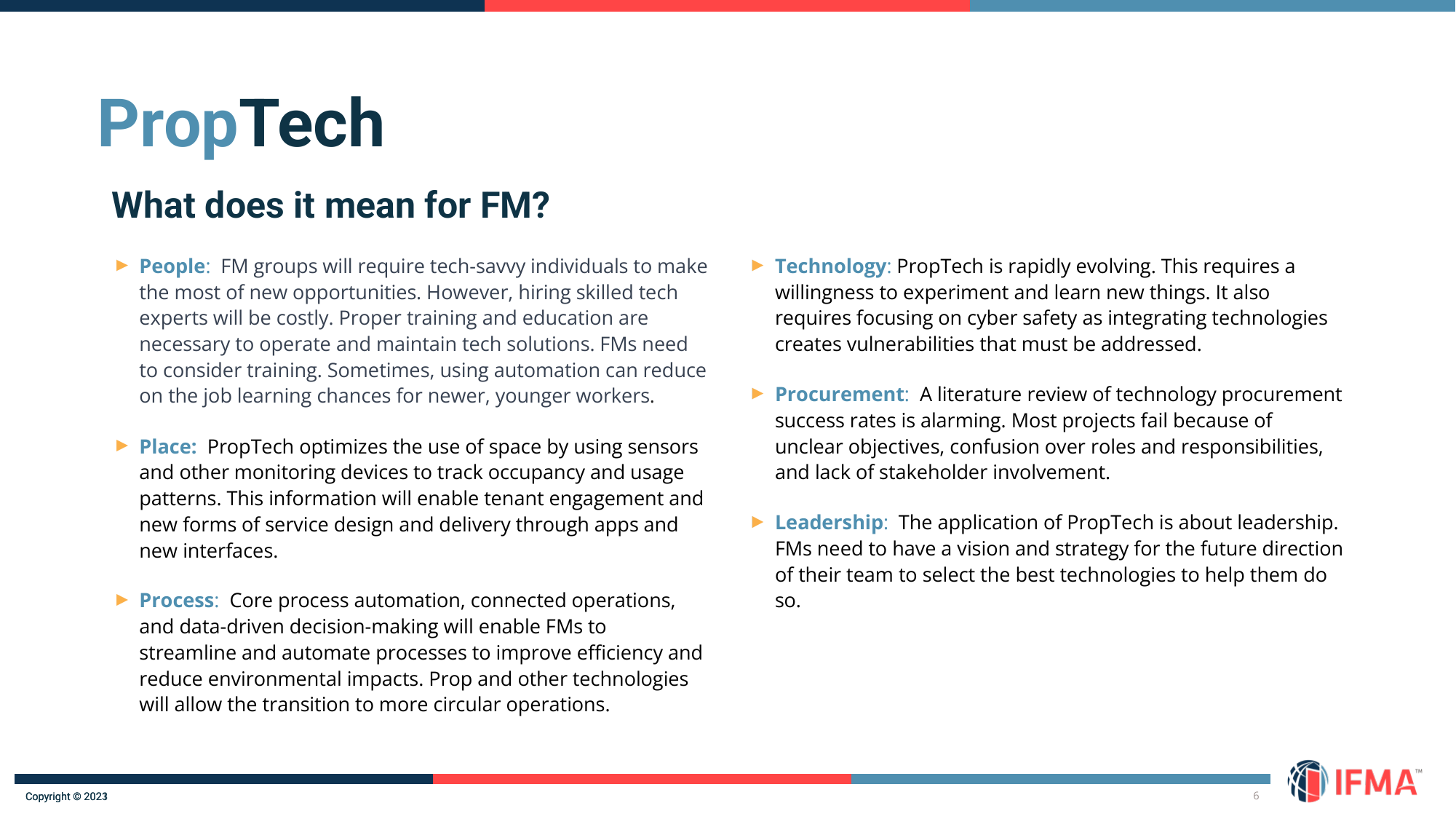

# PropTech
What does it mean for FM?
Technology: PropTech is rapidly evolving. This requires a willingness to experiment and learn new things. It also requires focusing on cyber safety as integrating technologies creates vulnerabilities that must be addressed.
Procurement:  A literature review of technology procurement success rates is alarming. Most projects fail because of unclear objectives, confusion over roles and responsibilities, and lack of stakeholder involvement.
Leadership:  The application of PropTech is about leadership. FMs need to have a vision and strategy for the future direction of their team to select the best technologies to help them do so.
People:  FM groups will require tech-savvy individuals to make the most of new opportunities. However, hiring skilled tech experts will be costly. Proper training and education are necessary to operate and maintain tech solutions. FMs need to consider training. Sometimes, using automation can reduce on the job learning chances for newer, younger workers.
Place:  PropTech optimizes the use of space by using sensors and other monitoring devices to track occupancy and usage patterns. This information will enable tenant engagement and new forms of service design and delivery through apps and new interfaces.
Process:  Core process automation, connected operations, and data-driven decision-making will enable FMs to streamline and automate processes to improve efficiency and reduce environmental impacts. Prop and other technologies will allow the transition to more circular operations.